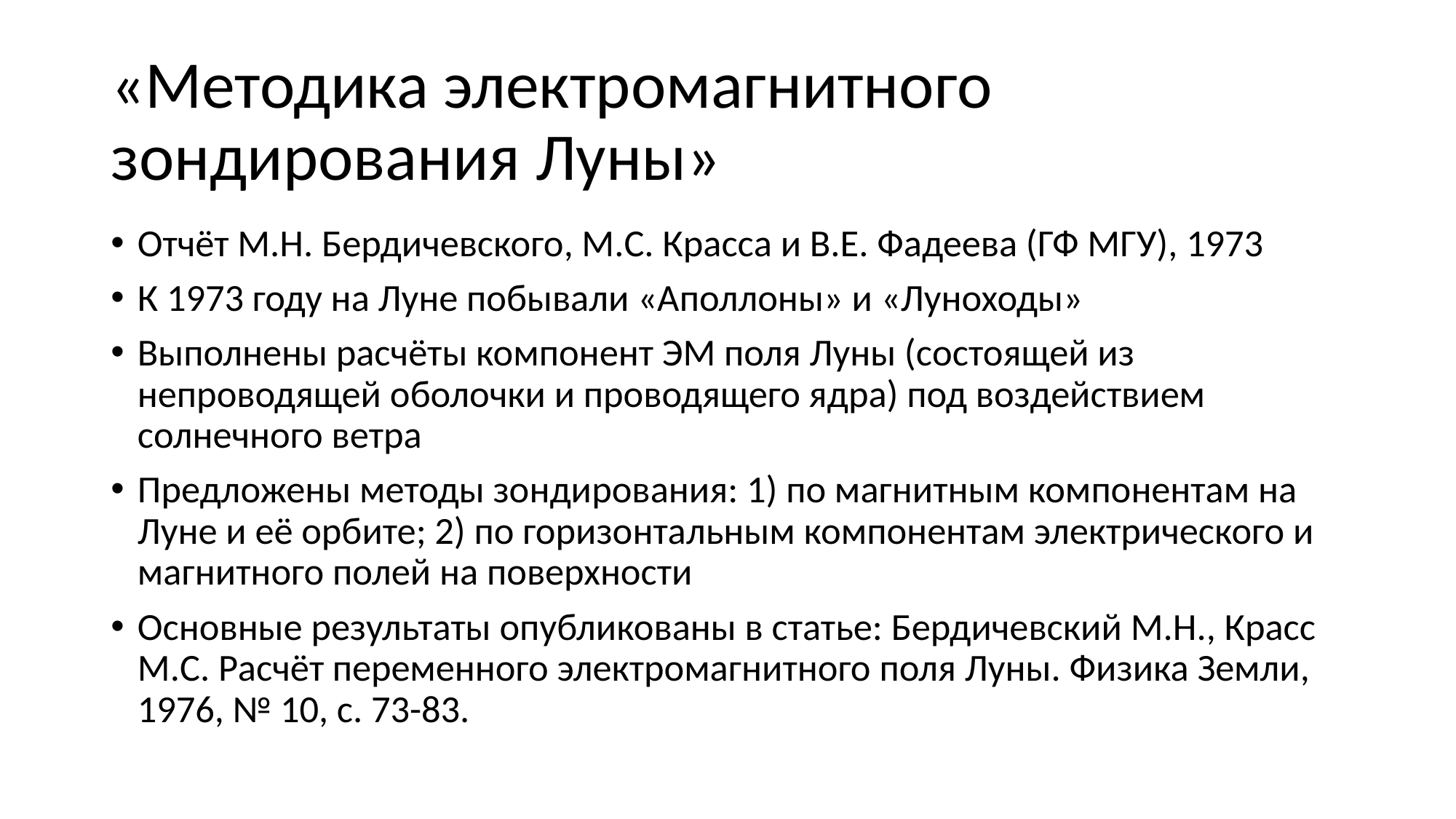

# «Методика электромагнитного зондирования Луны»
Отчёт М.Н. Бердичевского, М.С. Красса и В.Е. Фадеева (ГФ МГУ), 1973
К 1973 году на Луне побывали «Аполлоны» и «Луноходы»
Выполнены расчёты компонент ЭМ поля Луны (состоящей из непроводящей оболочки и проводящего ядра) под воздействием солнечного ветра
Предложены методы зондирования: 1) по магнитным компонентам на Луне и её орбите; 2) по горизонтальным компонентам электрического и магнитного полей на поверхности
Основные результаты опубликованы в статье: Бердичевский М.Н., Красс М.С. Расчёт переменного электромагнитного поля Луны. Физика Земли, 1976, № 10, с. 73-83.